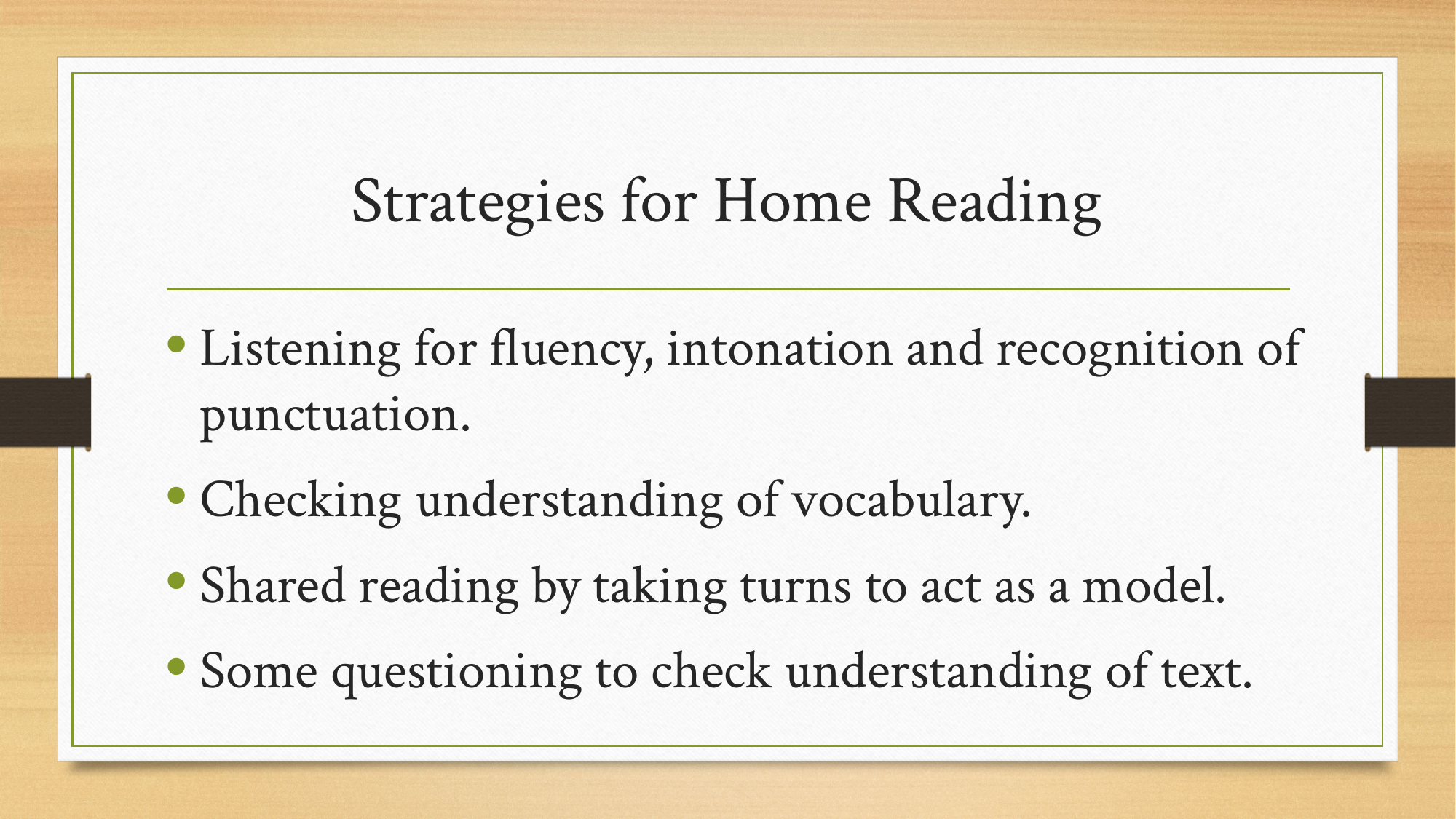

# Strategies for Home Reading
Listening for fluency, intonation and recognition of punctuation.
Checking understanding of vocabulary.
Shared reading by taking turns to act as a model.
Some questioning to check understanding of text.